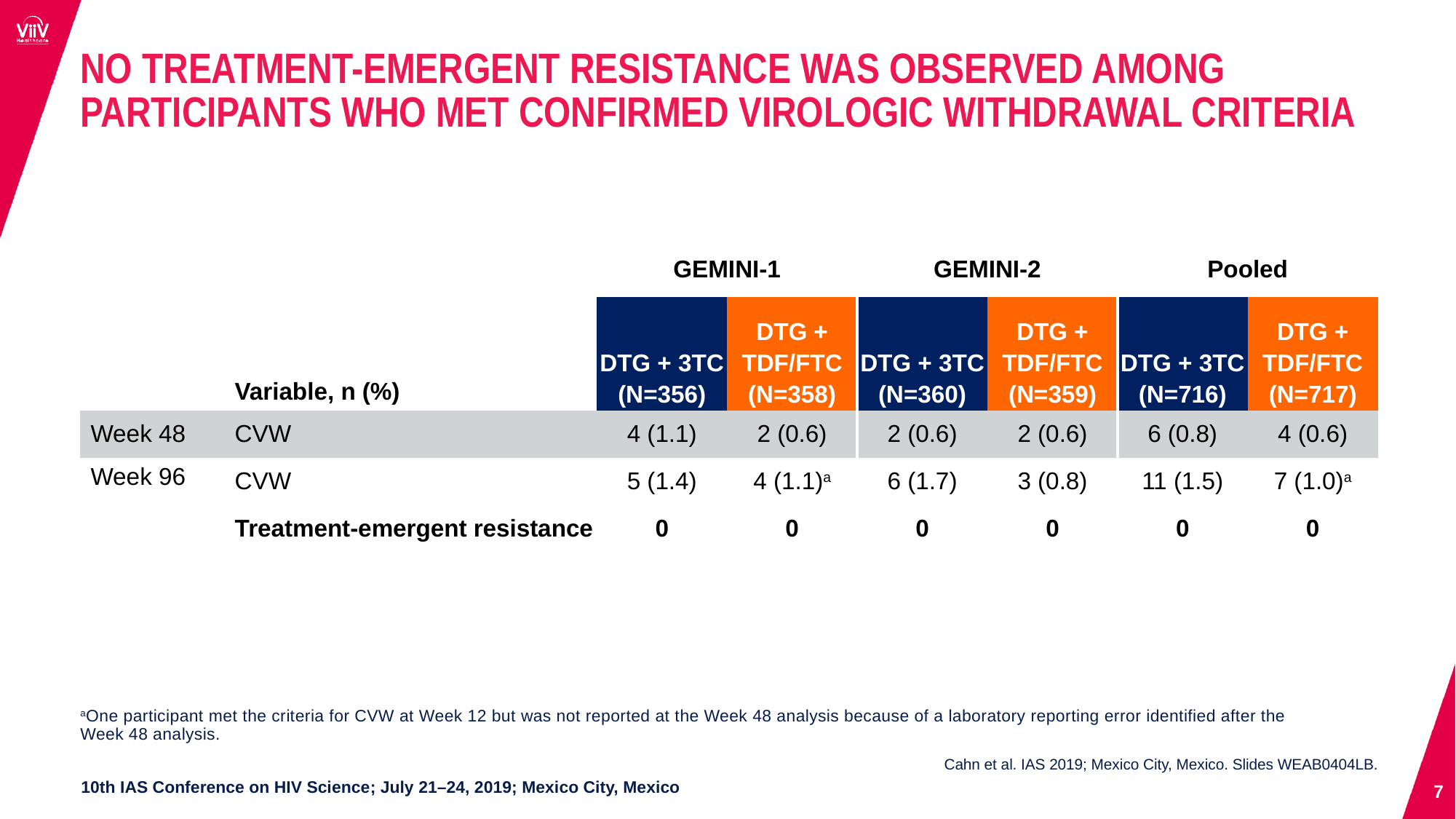

NO TREATMENT-EMERGENT RESISTANCE WAS OBSERVED AMONG PARTICIPANTS WHO MET CONFIRMED VIROLOGIC WITHDRAWAL CRITERIA
|  |  | GEMINI-1 |  | GEMINI-2 |  | Pooled |  |
| --- | --- | --- | --- | --- | --- | --- | --- |
|  | Variable, n (%) | DTG + 3TC (N=356) | DTG + TDF/FTC (N=358) | DTG + 3TC (N=360) | DTG + TDF/FTC (N=359) | DTG + 3TC (N=716) | DTG + TDF/FTC (N=717) |
| Week 48 | CVW | 4 (1.1) | 2 (0.6) | 2 (0.6) | 2 (0.6) | 6 (0.8) | 4 (0.6) |
| Week 96 | CVW | 5 (1.4) | 4 (1.1)a | 6 (1.7) | 3 (0.8) | 11 (1.5) | 7 (1.0)a |
|  | Treatment-emergent resistance | 0 | 0 | 0 | 0 | 0 | 0 |
aOne participant met the criteria for CVW at Week 12 but was not reported at the Week 48 analysis because of a laboratory reporting error identified after the
Week 48 analysis.
Cahn et al. IAS 2019; Mexico City, Mexico. Slides WEAB0404LB.
7